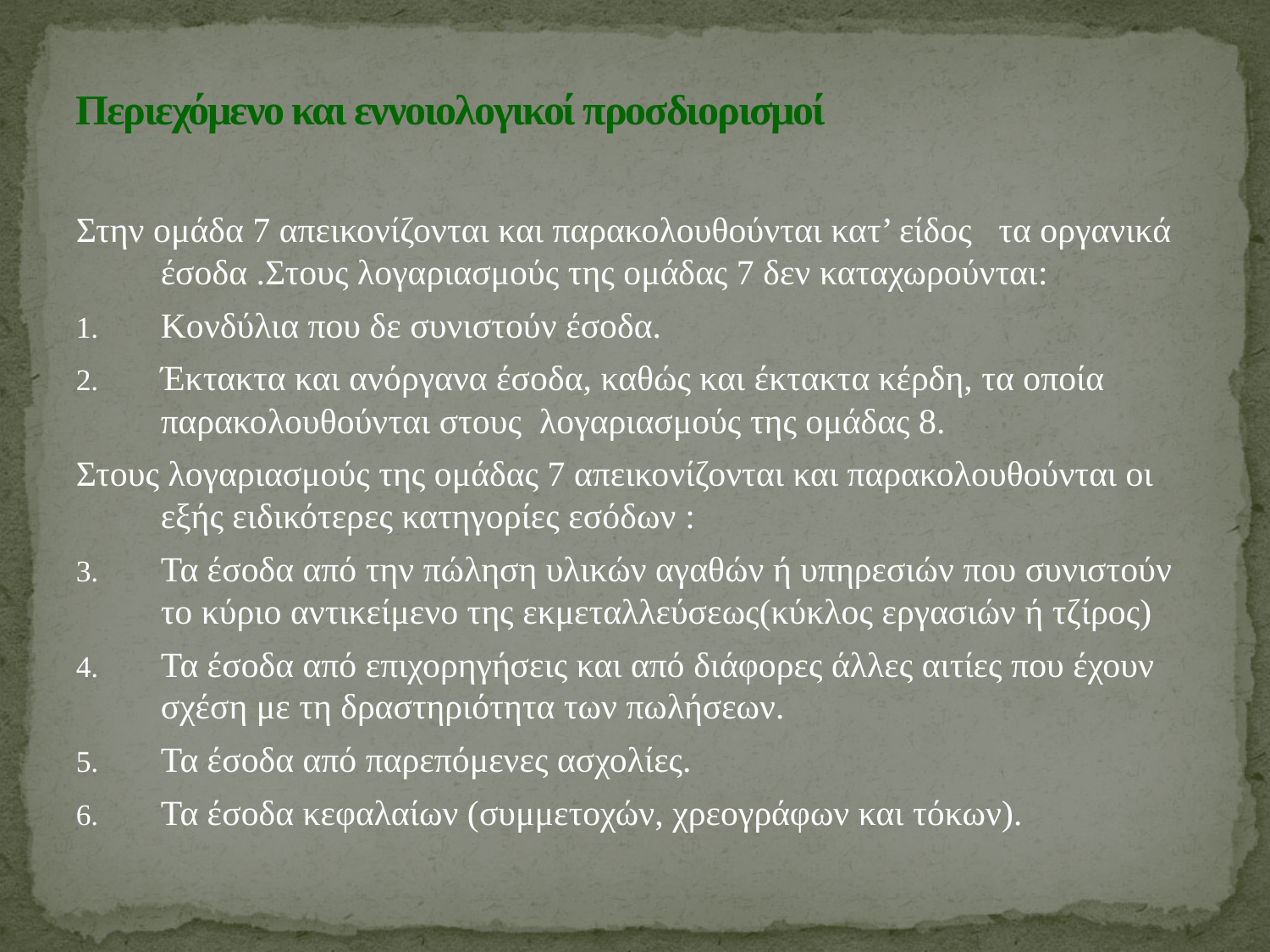

# Περιεχόμενο και εννοιολογικοί προσδιορισμοί
Στην ομάδα 7 απεικονίζονται και παρακολουθούνται κατ’ είδος   τα οργανικά έσοδα .Στους λογαριασμούς της ομάδας 7 δεν καταχωρούνται:
Κονδύλια που δε συνιστούν έσοδα.
Έκτακτα και ανόργανα έσοδα, καθώς και έκτακτα κέρδη, τα οποία παρακολουθούνται στους  λογαριασμούς της ομάδας 8.
Στους λογαριασμούς της ομάδας 7 απεικονίζονται και παρακολουθούνται οι εξής ειδικότερες κατηγορίες εσόδων :
Τα έσοδα από την πώληση υλικών αγαθών ή υπηρεσιών που συνιστούν το κύριο αντικείμενο της εκμεταλλεύσεως(κύκλος εργασιών ή τζίρος)
Τα έσοδα από επιχορηγήσεις και από διάφορες άλλες αιτίες που έχουν σχέση με τη δραστηριότητα των πωλήσεων.
Τα έσοδα από παρεπόμενες ασχολίες.
Τα έσοδα κεφαλαίων (συμμετοχών, χρεογράφων και τόκων).